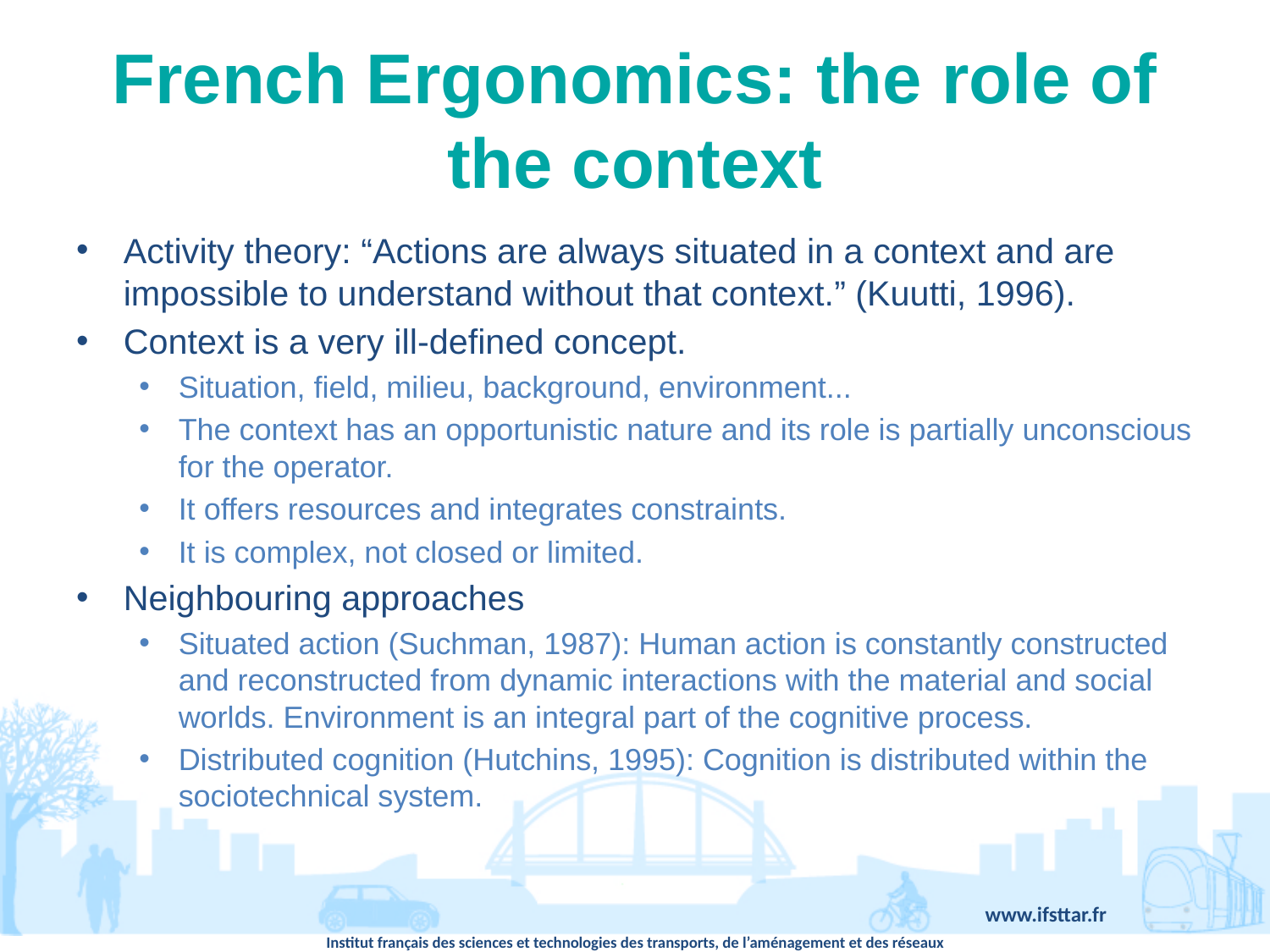

# French Ergonomics: the role of the context
Activity theory: “Actions are always situated in a context and are impossible to understand without that context.” (Kuutti, 1996).
Context is a very ill-defined concept.
Situation, field, milieu, background, environment...
The context has an opportunistic nature and its role is partially unconscious for the operator.
It offers resources and integrates constraints.
It is complex, not closed or limited.
Neighbouring approaches
Situated action (Suchman, 1987): Human action is constantly constructed and reconstructed from dynamic interactions with the material and social worlds. Environment is an integral part of the cognitive process.
Distributed cognition (Hutchins, 1995): Cognition is distributed within the sociotechnical system.